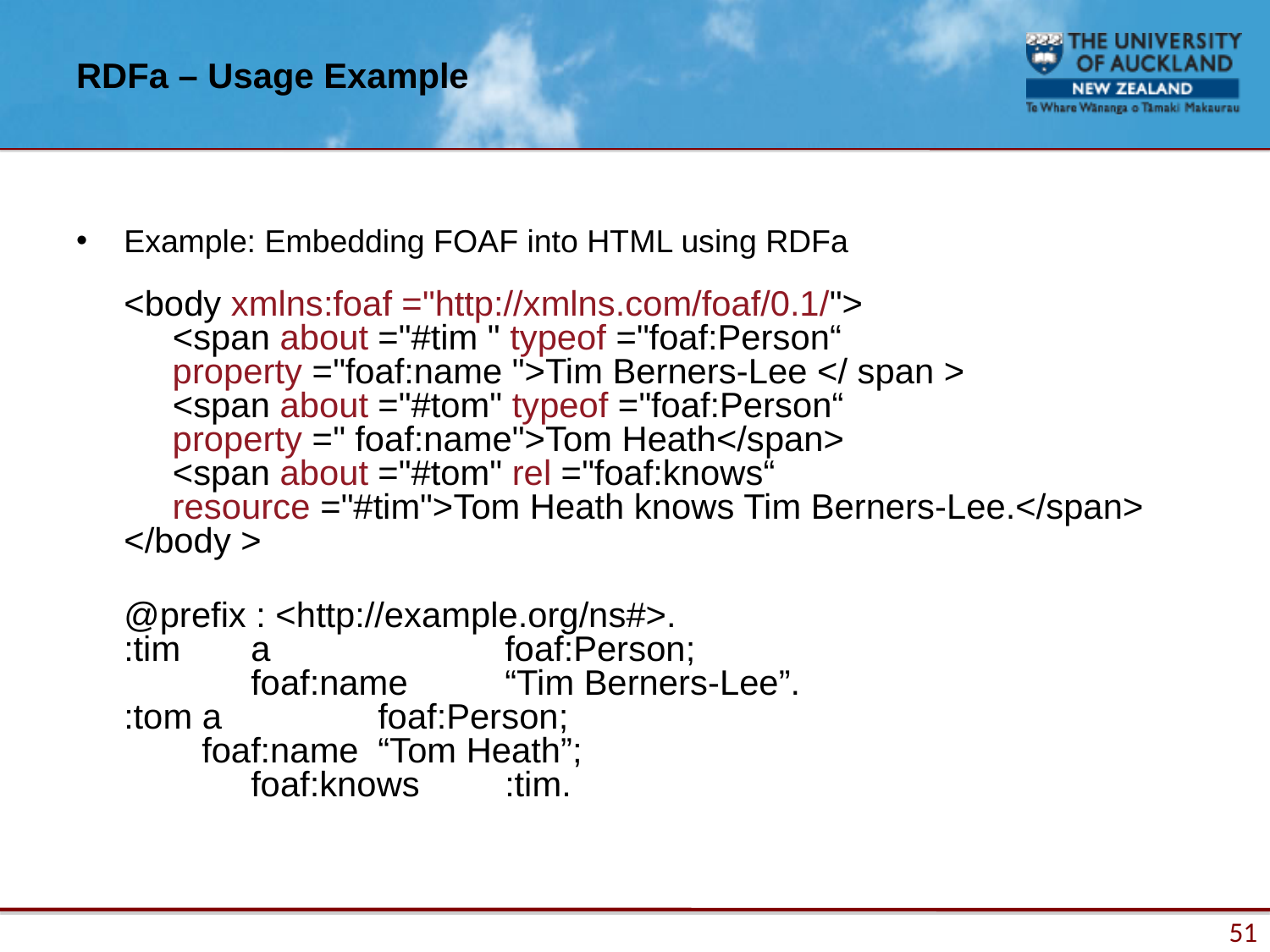

# RDFa – Usage Example
Example: Embedding FOAF into HTML using RDFa
<body xmlns:foaf ="http://xmlns.com/foaf/0.1/">
     <span about ="#tim " typeof ="foaf:Person“
     property ="foaf:name ">Tim Berners-Lee </ span >
     <span about ="#tom" typeof ="foaf:Person“
     property =" foaf:name">Tom Heath</span>
     <span about ="#tom" rel ="foaf:knows“
     resource ="#tim">Tom Heath knows Tim Berners-Lee.</span>
</body >
@prefix : <http://example.org/ns#>.
:tim	a 		foaf:Person;
      	foaf:name 	“Tim Berners-Lee”.
:tom a 		foaf:Person;
        foaf:name 	“Tom Heath”;
       	foaf:knows 	:tim.
51